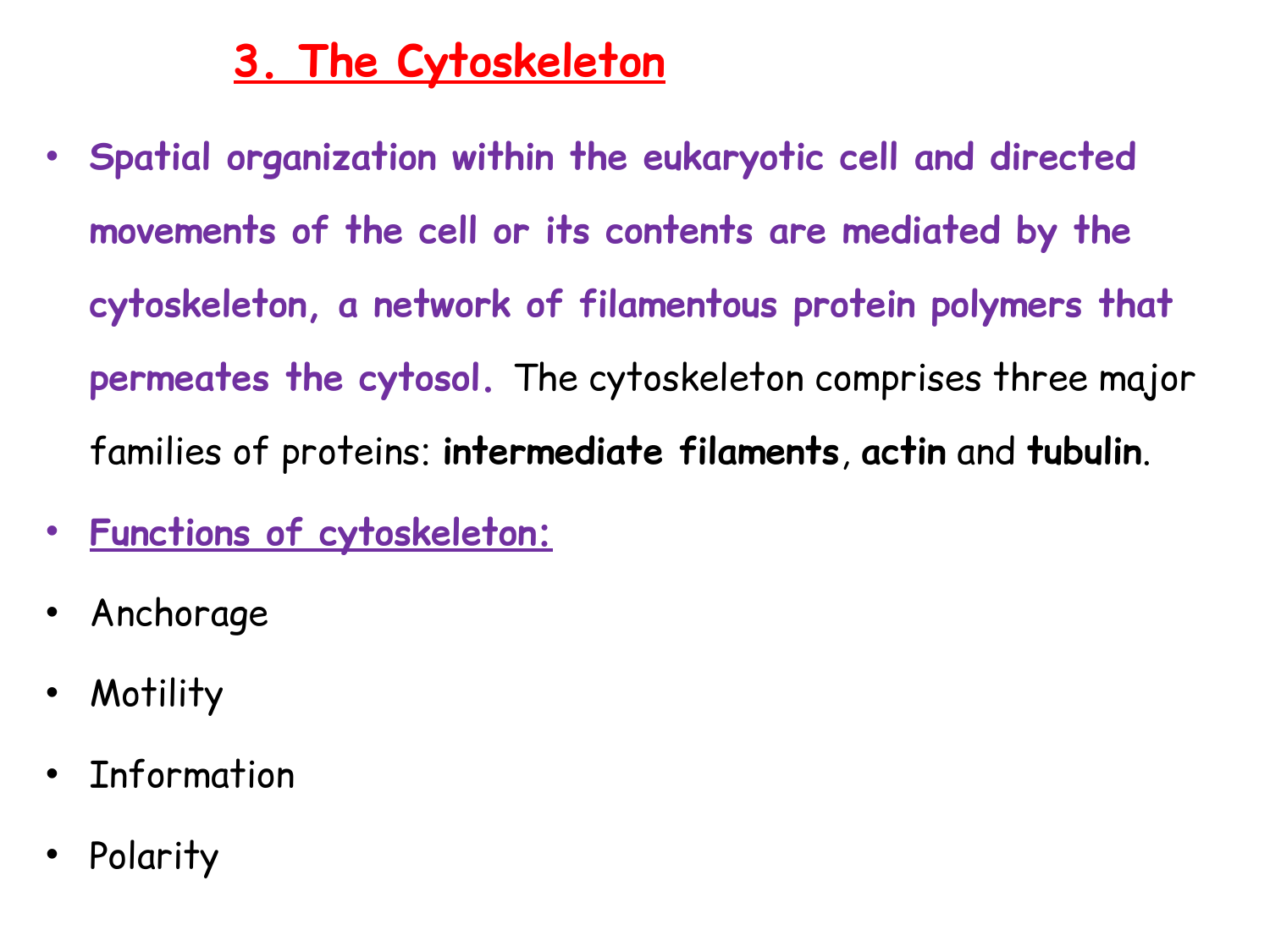

# 3. The Cytoskeleton
Spatial organization within the eukaryotic cell and directed movements of the cell or its contents are mediated by the cytoskeleton, a network of filamentous protein polymers that permeates the cytosol. The cytoskeleton comprises three major families of proteins: intermediate filaments, actin and tubulin.
Functions of cytoskeleton:
Anchorage
Motility
Information
Polarity